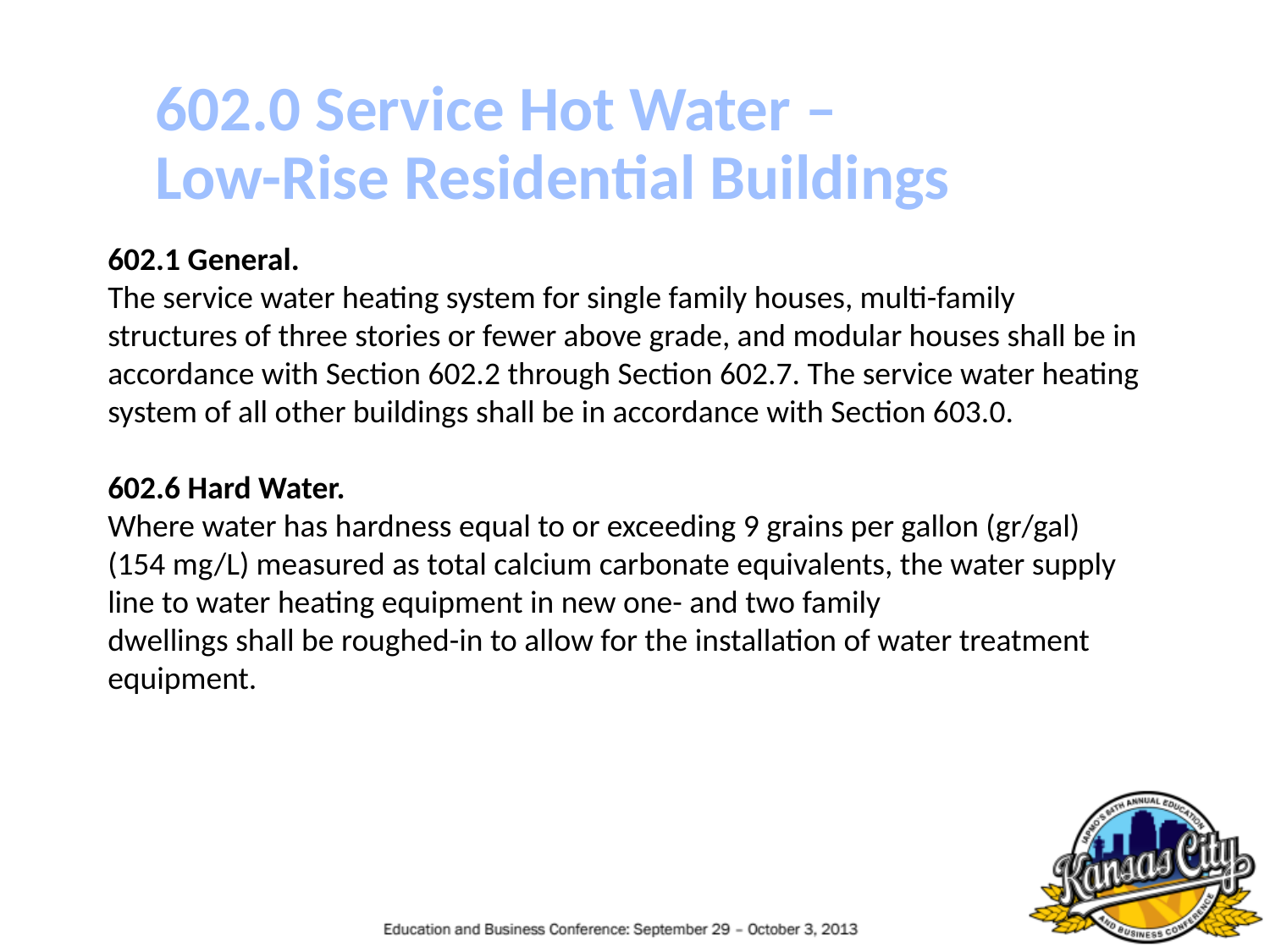

602.0 Service Hot Water –
Low-Rise Residential Buildings
602.1 General.
The service water heating system for single family houses, multi-family structures of three stories or fewer above grade, and modular houses shall be in accordance with Section 602.2 through Section 602.7. The service water heating system of all other buildings shall be in accordance with Section 603.0.

602.6 Hard Water.
Where water has hardness equal to or exceeding 9 grains per gallon (gr/gal) (154 mg/L) measured as total calcium carbonate equivalents, the water supply line to water heating equipment in new one- and two family
dwellings shall be roughed-in to allow for the installation of water treatment equipment.